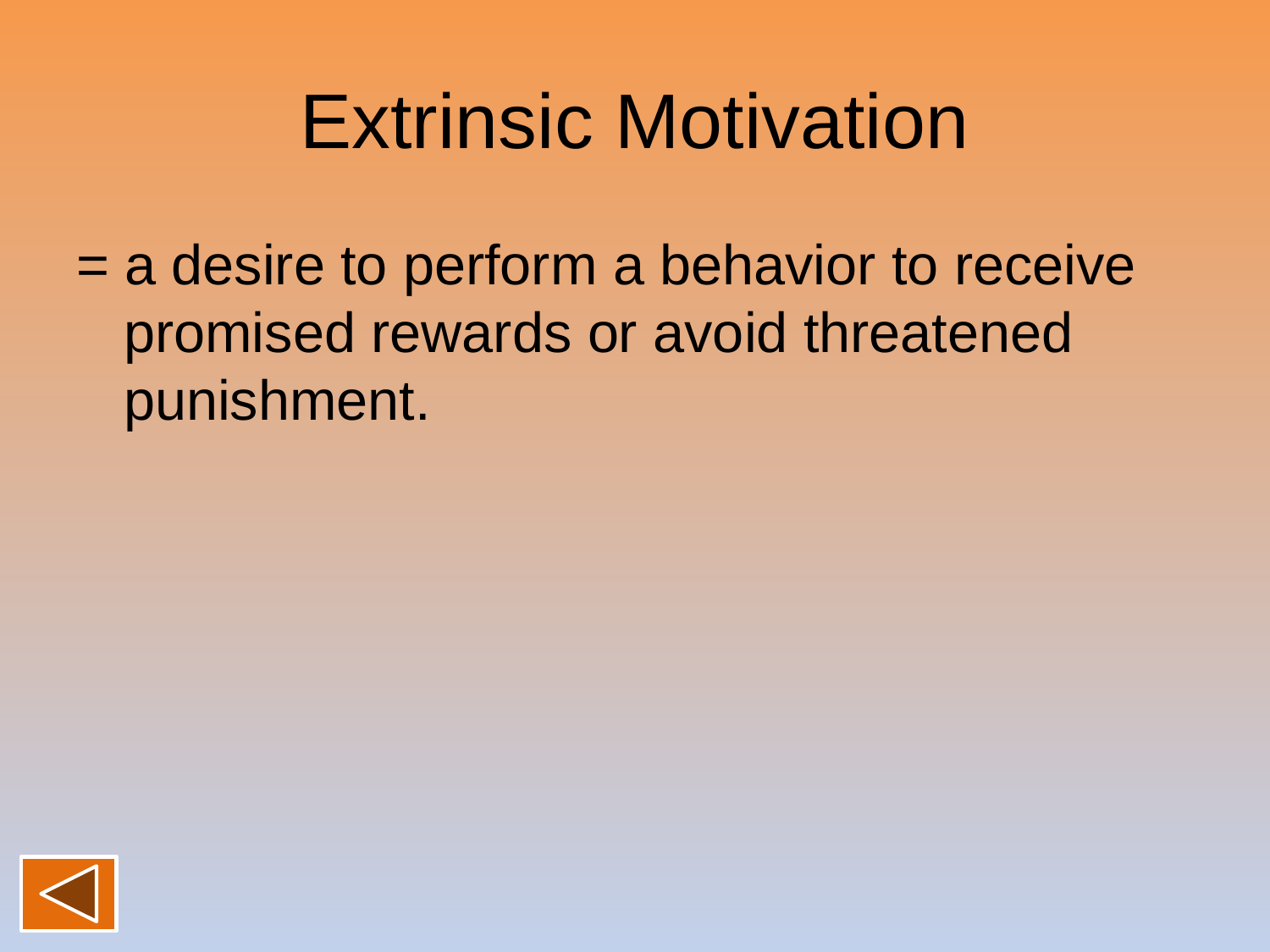

# Extrinsic Motivation
= a desire to perform a behavior to receive promised rewards or avoid threatened punishment.